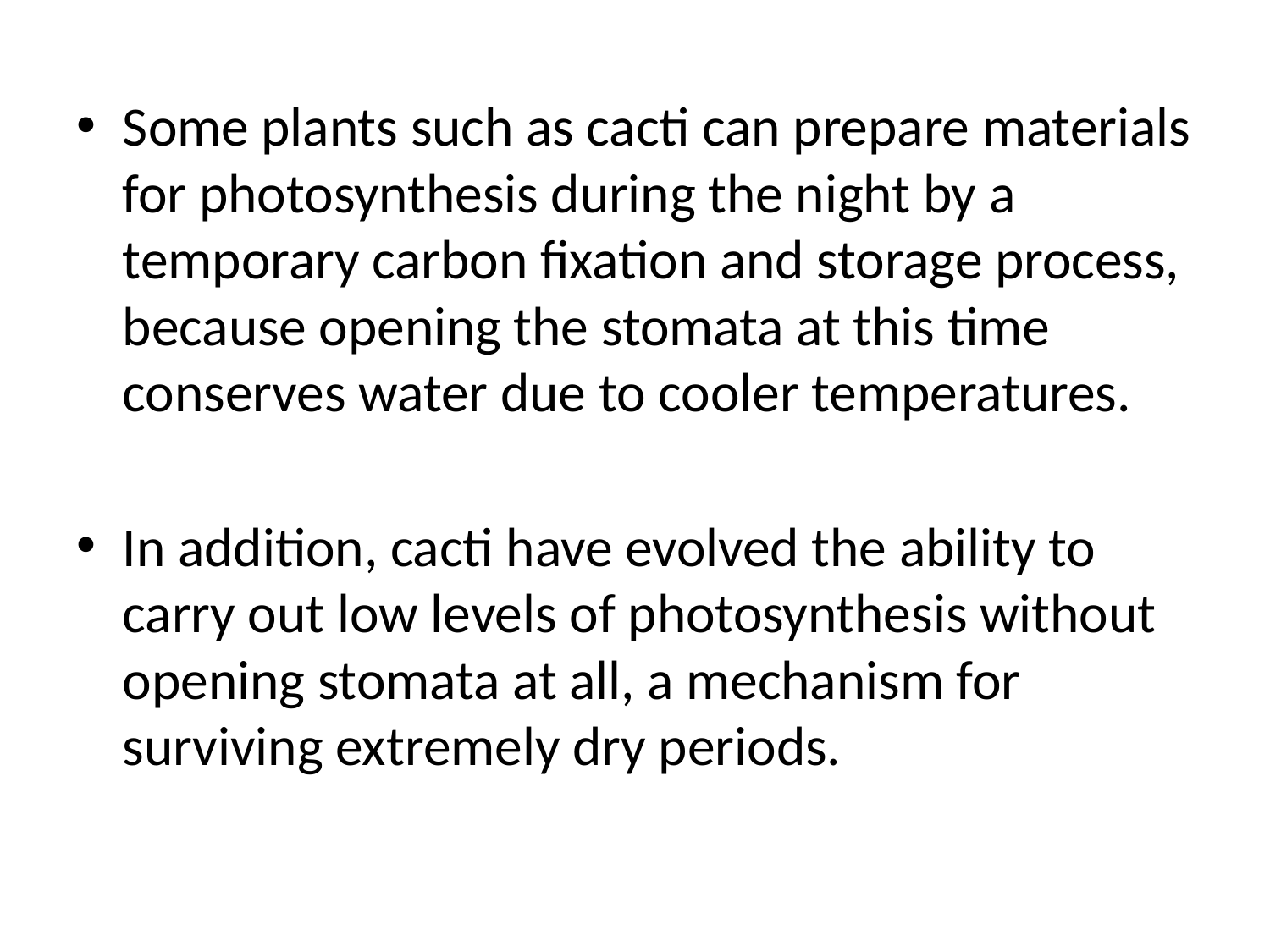

Some plants such as cacti can prepare materials for photosynthesis during the night by a temporary carbon fixation and storage process, because opening the stomata at this time conserves water due to cooler temperatures.

In addition, cacti have evolved the ability to carry out low levels of photosynthesis without opening stomata at all, a mechanism for surviving extremely dry periods.